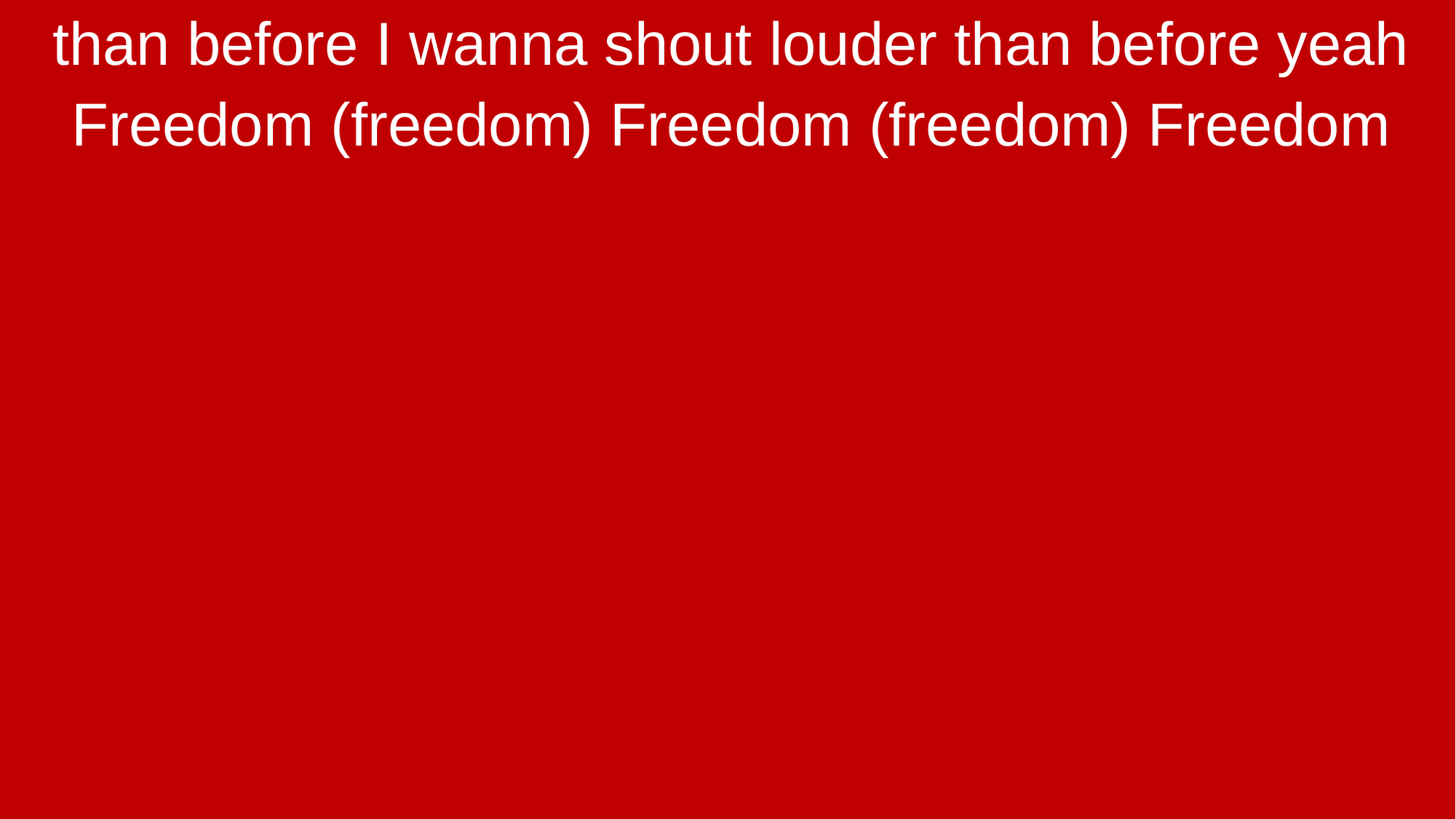

than before I wanna shout louder than before yeah
Freedom (freedom) Freedom (freedom) Freedom